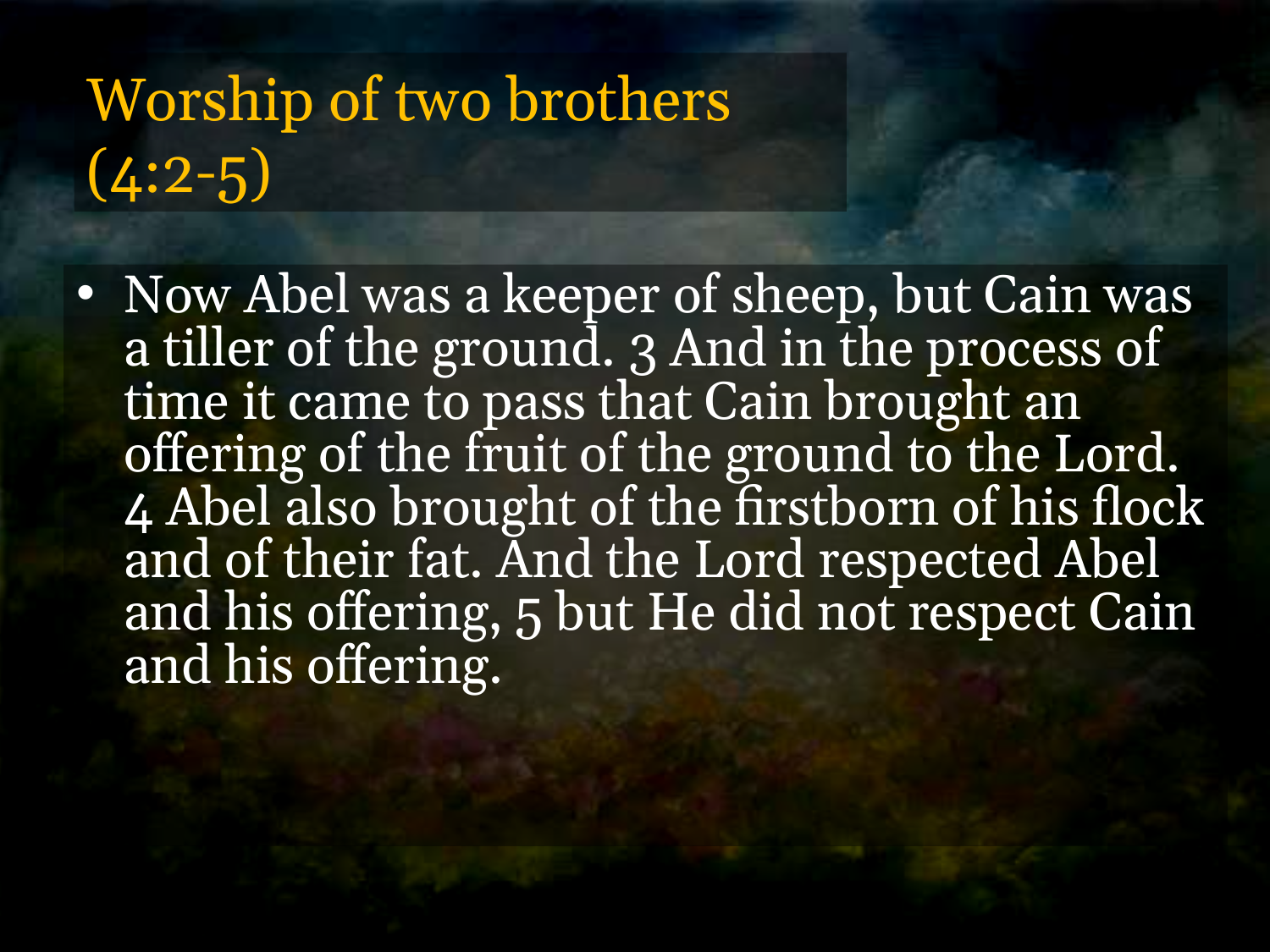

# Worship of two brothers (4:2-5)
Now Abel was a keeper of sheep, but Cain was a tiller of the ground. 3 And in the process of time it came to pass that Cain brought an offering of the fruit of the ground to the Lord. 4 Abel also brought of the firstborn of his flock and of their fat. And the Lord respected Abel and his offering, 5 but He did not respect Cain and his offering.